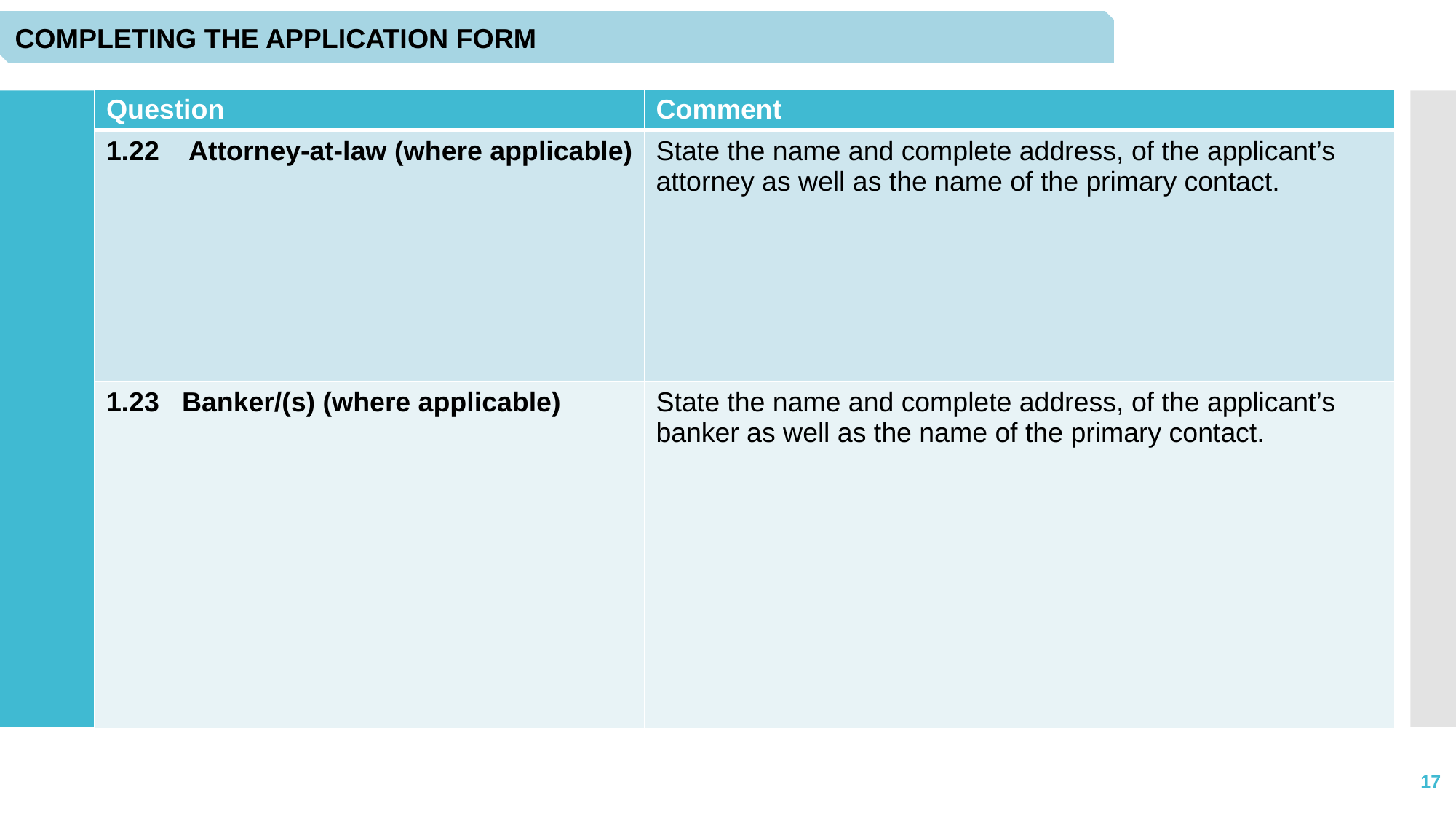

COMPLETING THE APPLICATION FORM
| Question | Comment |
| --- | --- |
| 1.22 Attorney-at-law (where applicable) | State the name and complete address, of the applicant’s attorney as well as the name of the primary contact. |
| 1.23 Banker/(s) (where applicable) | State the name and complete address, of the applicant’s banker as well as the name of the primary contact. |

17